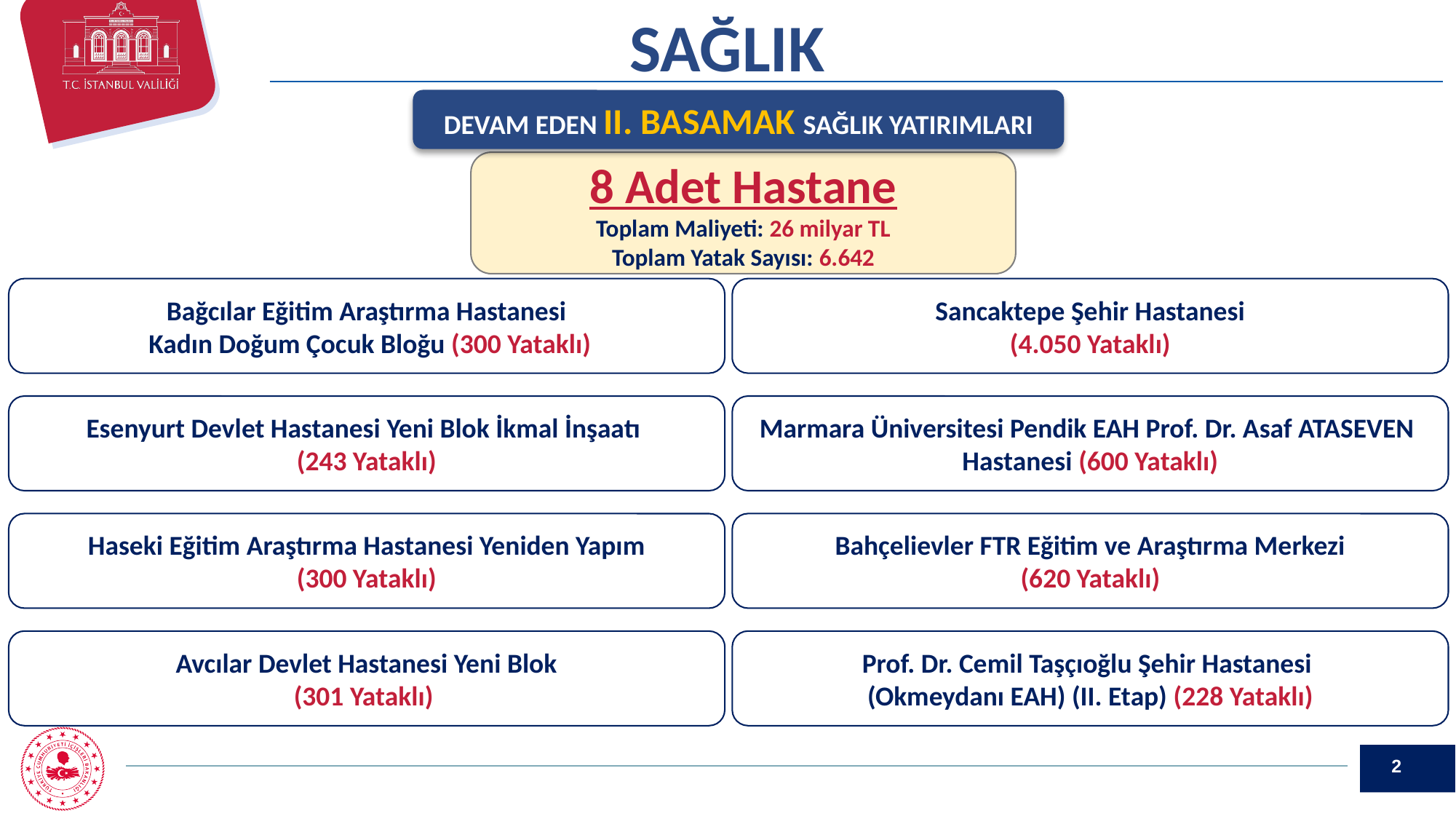

SAĞLIK
DEVAM EDEN II. BASAMAK SAĞLIK YATIRIMLARI
8 Adet Hastane
Toplam Maliyeti: 26 milyar TL
Toplam Yatak Sayısı: 6.642
Bağcılar Eğitim Araştırma Hastanesi
 Kadın Doğum Çocuk Bloğu (300 Yataklı)
Sancaktepe Şehir Hastanesi
(4.050 Yataklı)
Esenyurt Devlet Hastanesi Yeni Blok İkmal İnşaatı
(243 Yataklı)
Marmara Üniversitesi Pendik EAH Prof. Dr. Asaf ATASEVEN  Hastanesi (600 Yataklı)
Haseki Eğitim Araştırma Hastanesi Yeniden Yapım
(300 Yataklı)
Bahçelievler FTR Eğitim ve Araştırma Merkezi
(620 Yataklı)
Avcılar Devlet Hastanesi Yeni Blok
(301 Yataklı)
Prof. Dr. Cemil Taşçıoğlu Şehir Hastanesi
(Okmeydanı EAH) (II. Etap) (228 Yataklı)